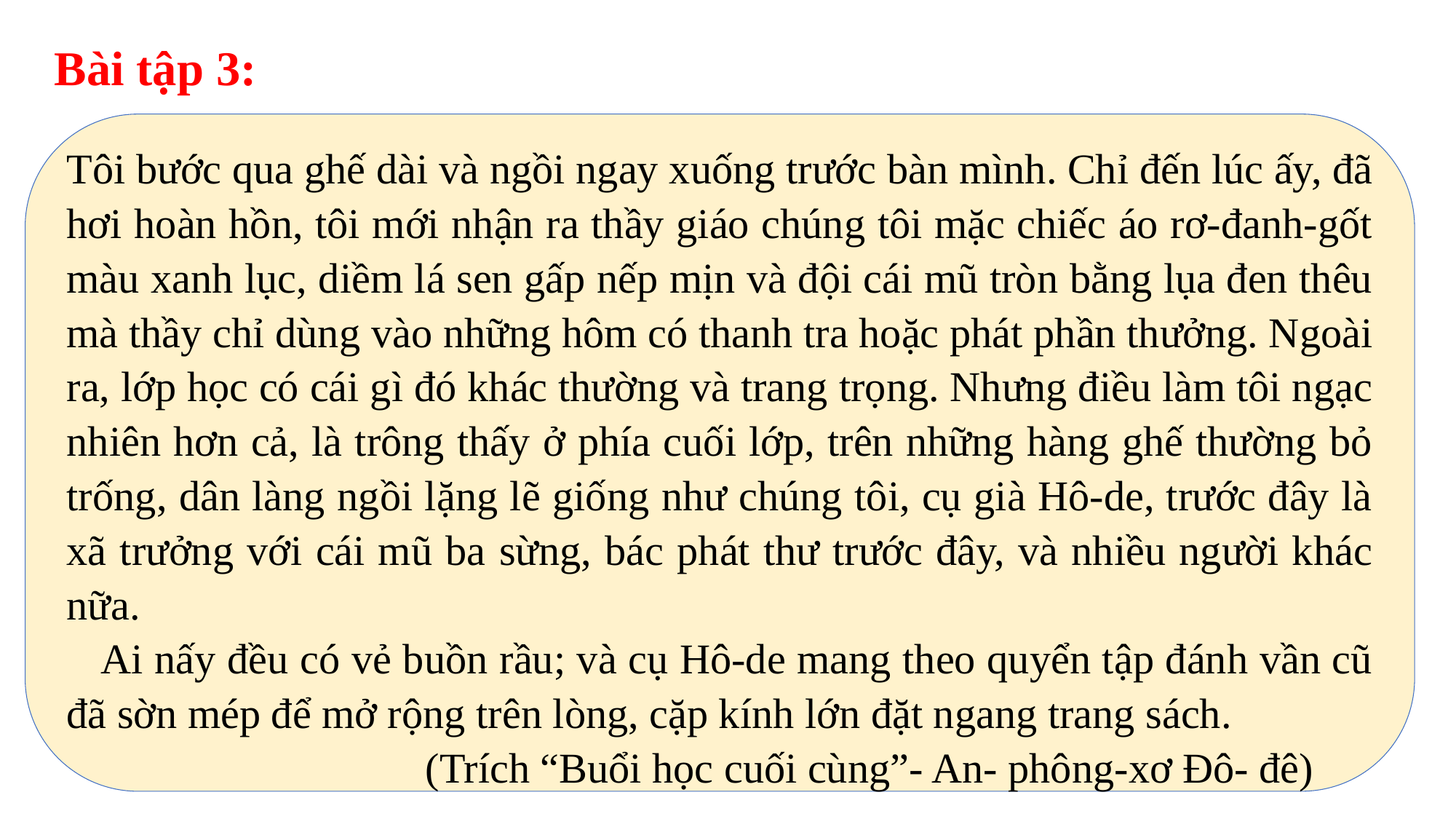

Bài tập 3:

Tôi bước qua ghế dài và ngồi ngay xuống trước bàn mình. Chỉ đến lúc ấy, đã hơi hoàn hồn, tôi mới nhận ra thầy giáo chúng tôi mặc chiếc áo rơ-đanh-gốt màu xanh lục, diềm lá sen gấp nếp mịn và đội cái mũ tròn bằng lụa đen thêu mà thầy chỉ dùng vào những hôm có thanh tra hoặc phát phần thưởng. Ngoài ra, lớp học có cái gì đó khác thường và trang trọng. Nhưng điều làm tôi ngạc nhiên hơn cả, là trông thấy ở phía cuối lớp, trên những hàng ghế thường bỏ trống, dân làng ngồi lặng lẽ giống như chúng tôi, cụ già Hô-de, trước đây là xã trưởng với cái mũ ba sừng, bác phát thư trước đây, và nhiều người khác nữa.
   Ai nấy đều có vẻ buồn rầu; và cụ Hô-de mang theo quyển tập đánh vần cũ đã sờn mép để mở rộng trên lòng, cặp kính lớn đặt ngang trang sách.
                                  (Trích “Buổi học cuối cùng”- An- phông-xơ Đô- đê)